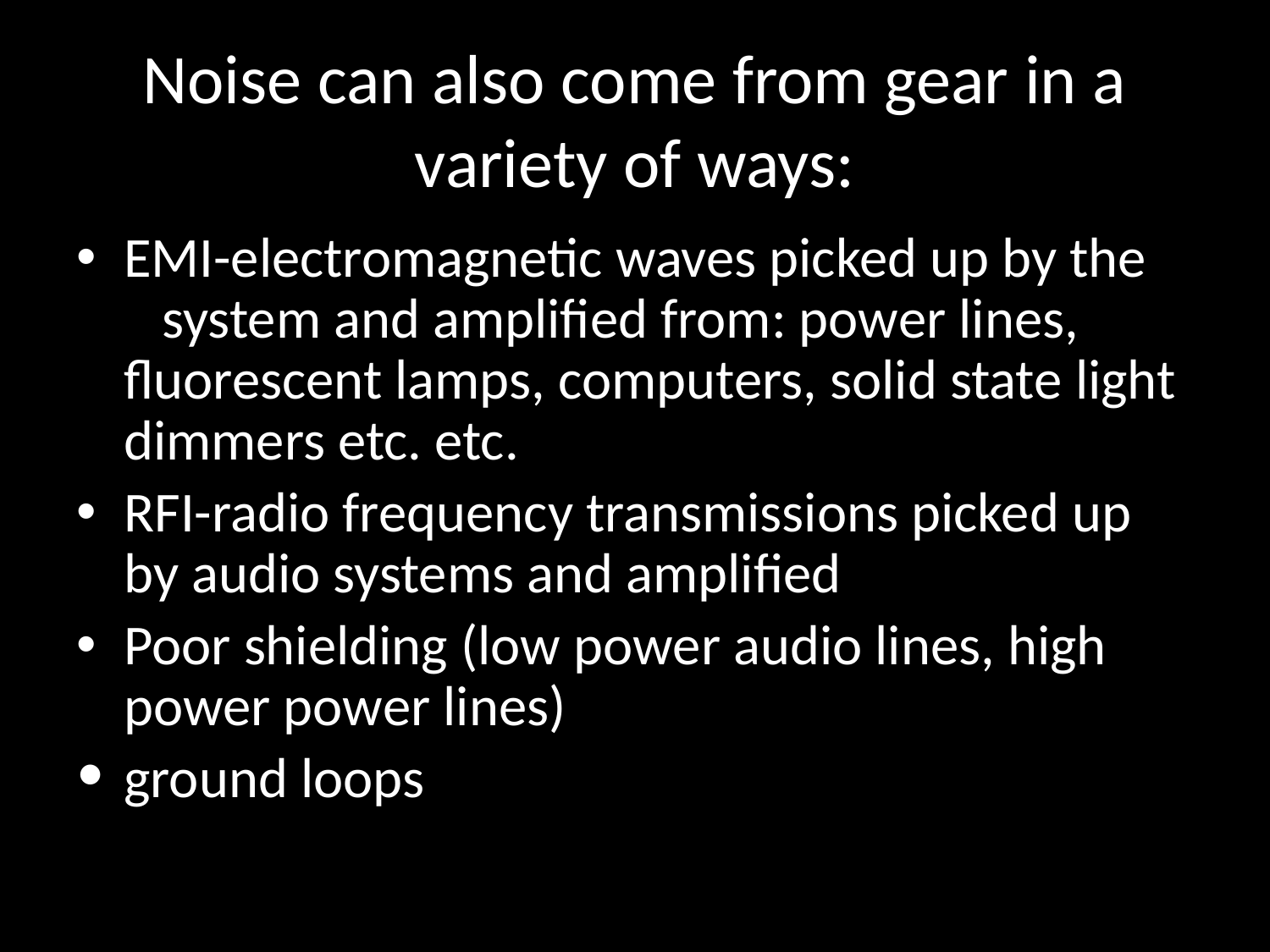

# Noise can also come from gear in a variety of ways:
EMI-electromagnetic waves picked up by the       system and amplified from: power lines,  fluorescent lamps, computers, solid state light dimmers etc. etc.
RFI-radio frequency transmissions picked up by audio systems and amplified
Poor shielding (low power audio lines, high power power lines)
ground loops